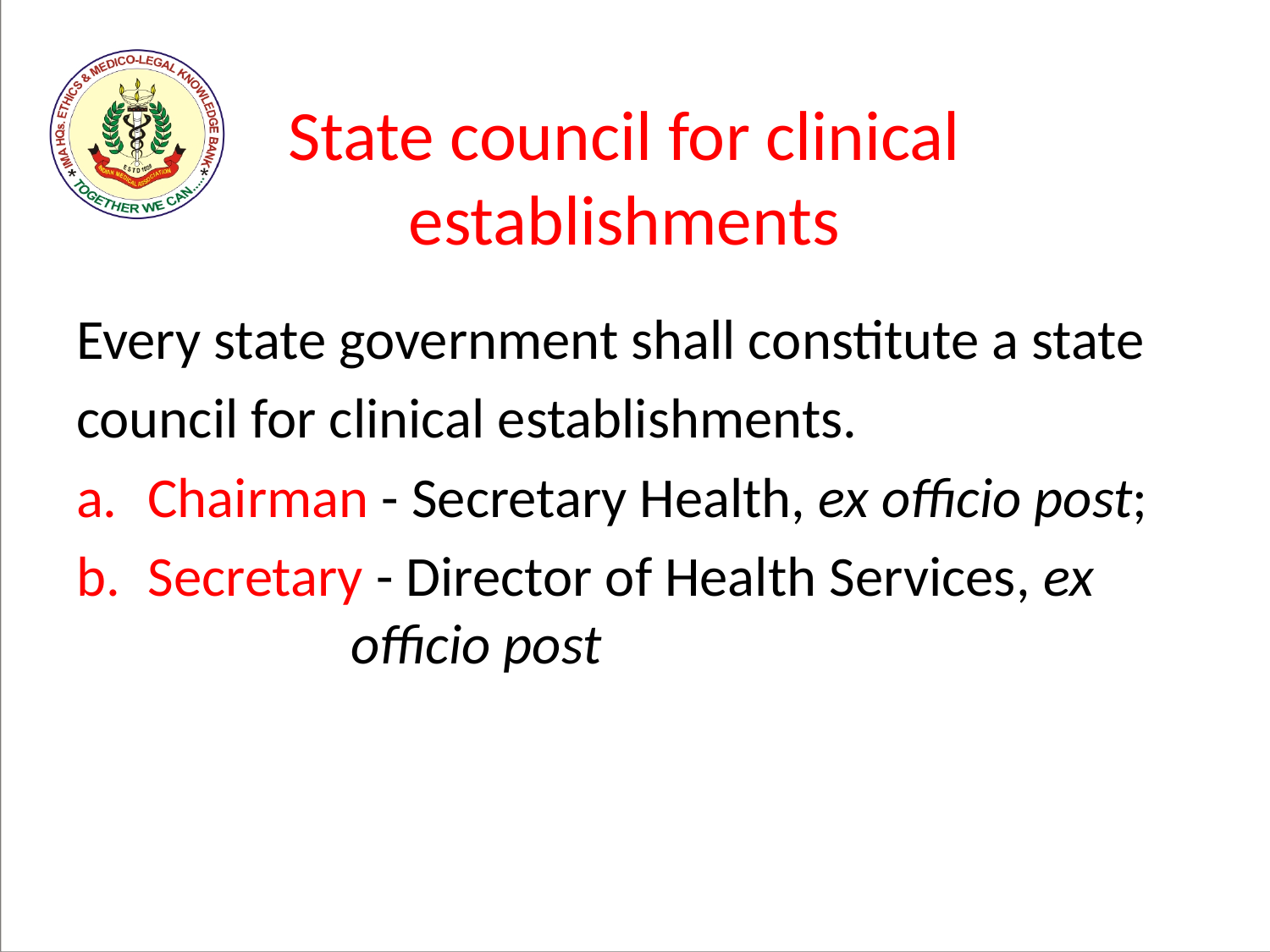

# State council for clinical establishments
Every state government shall constitute a state
council for clinical establishments.
Chairman - Secretary Health, ex officio post;
Secretary - Director of Health Services, ex 		      officio post